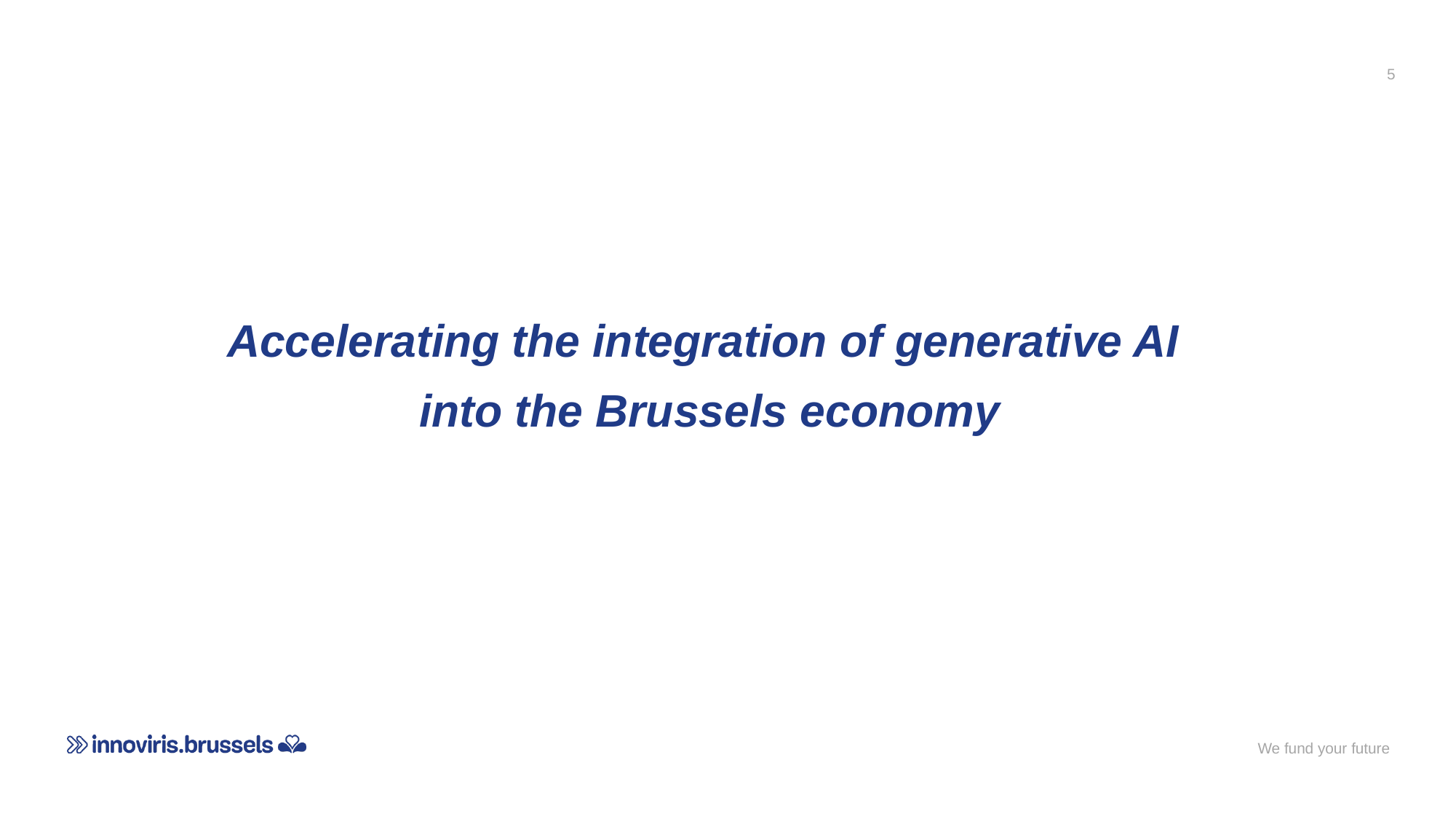

5
Accelerating the integration of generative AI
into the Brussels economy

We fund your future